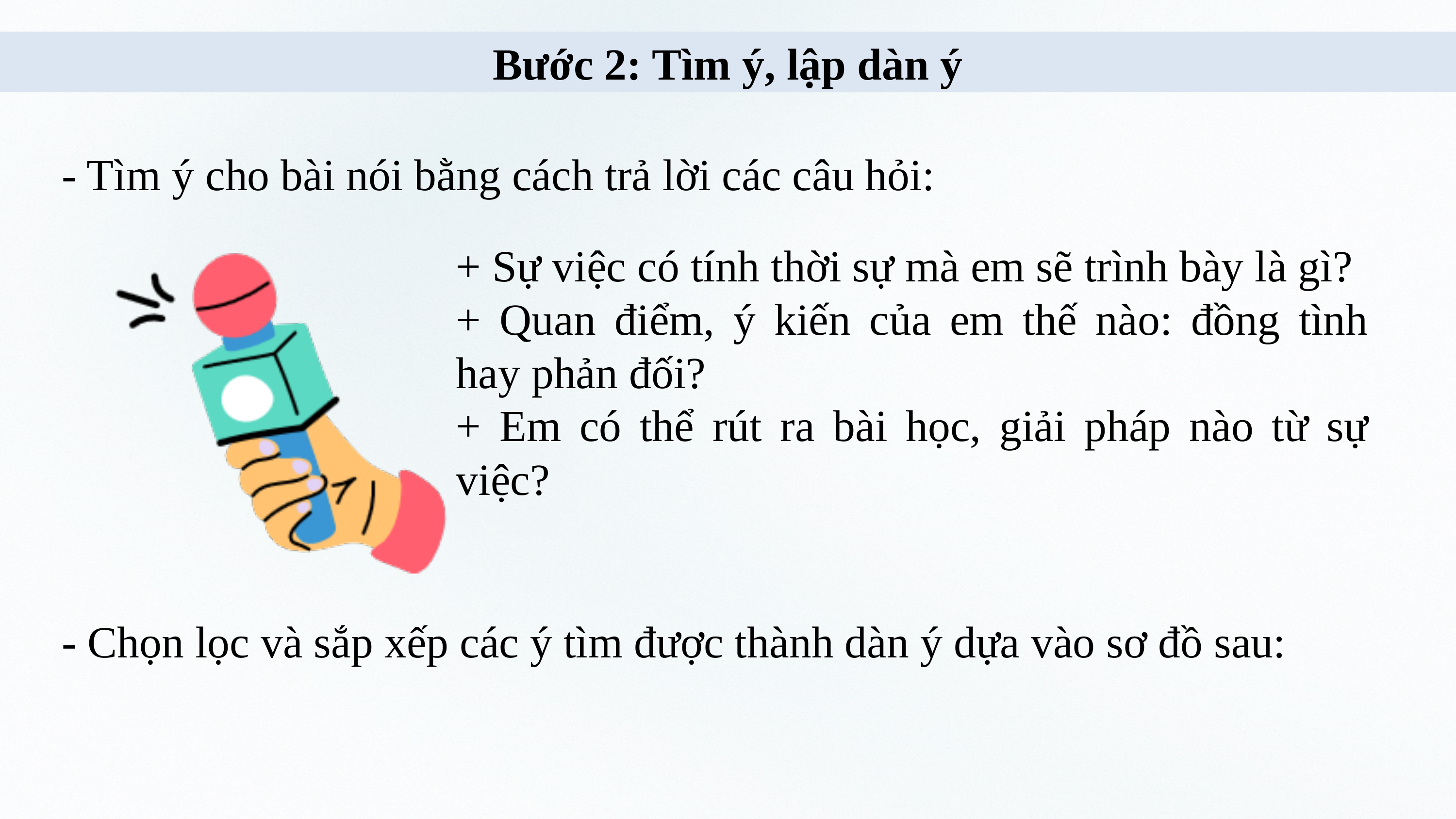

Bước 2: Tìm ý, lập dàn ý
- Tìm ý cho bài nói bằng cách trả lời các câu hỏi:
+ Sự việc có tính thời sự mà em sẽ trình bày là gì?
+ Quan điểm, ý kiến của em thế nào: đồng tình hay phản đối?
+ Em có thể rút ra bài học, giải pháp nào từ sự việc?

- Chọn lọc và sắp xếp các ý tìm được thành dàn ý dựa vào sơ đồ sau: